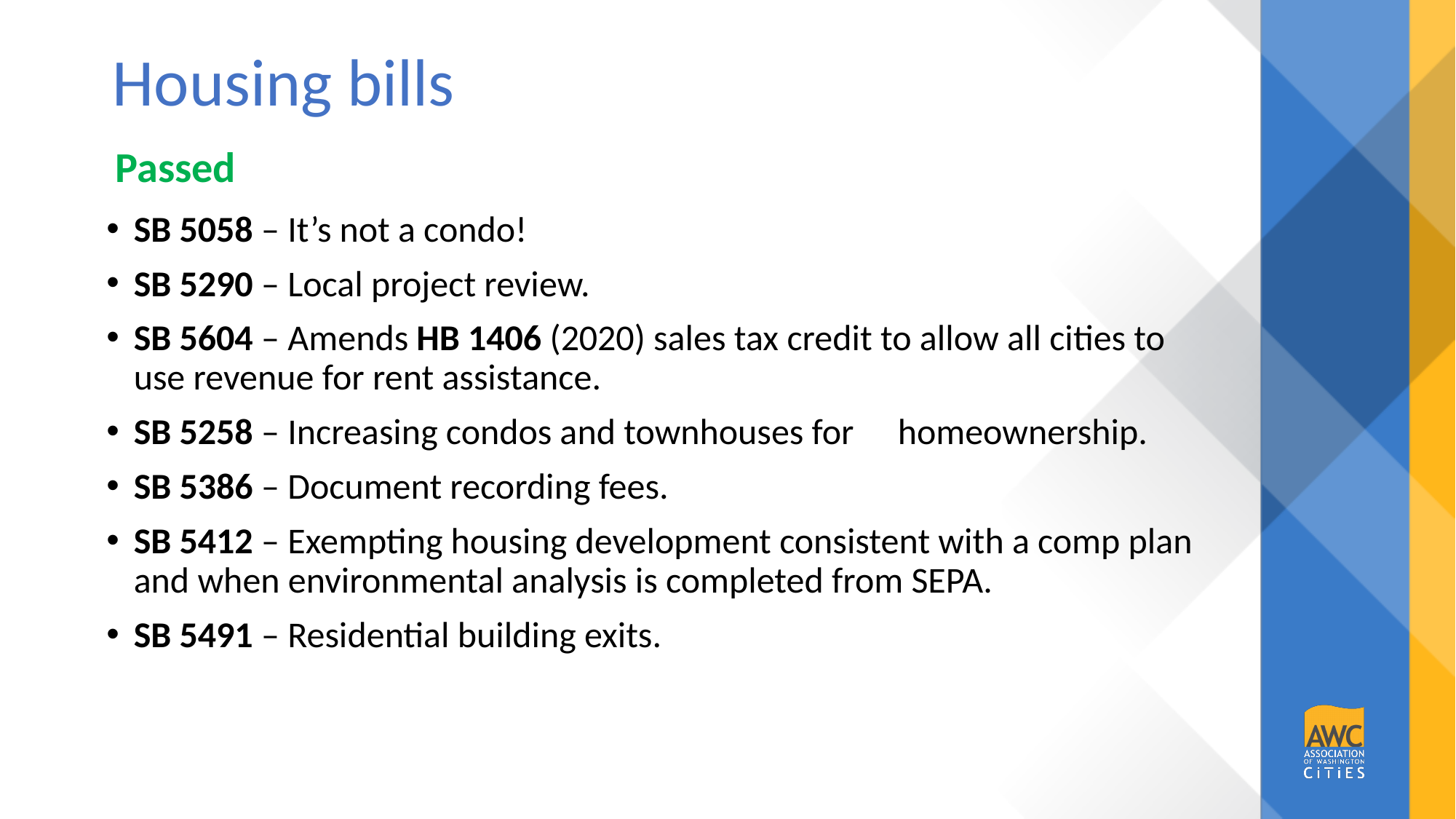

# Housing bills
Passed
SB 5058 – It’s not a condo!
SB 5290 – Local project review.
SB 5604 – Amends HB 1406 (2020) sales tax credit to allow all cities to use revenue for rent assistance.
SB 5258 – Increasing condos and townhouses for 	homeownership.
SB 5386 – Document recording fees.
SB 5412 – Exempting housing development consistent with a comp plan and when environmental analysis is completed from SEPA.
SB 5491 – Residential building exits.